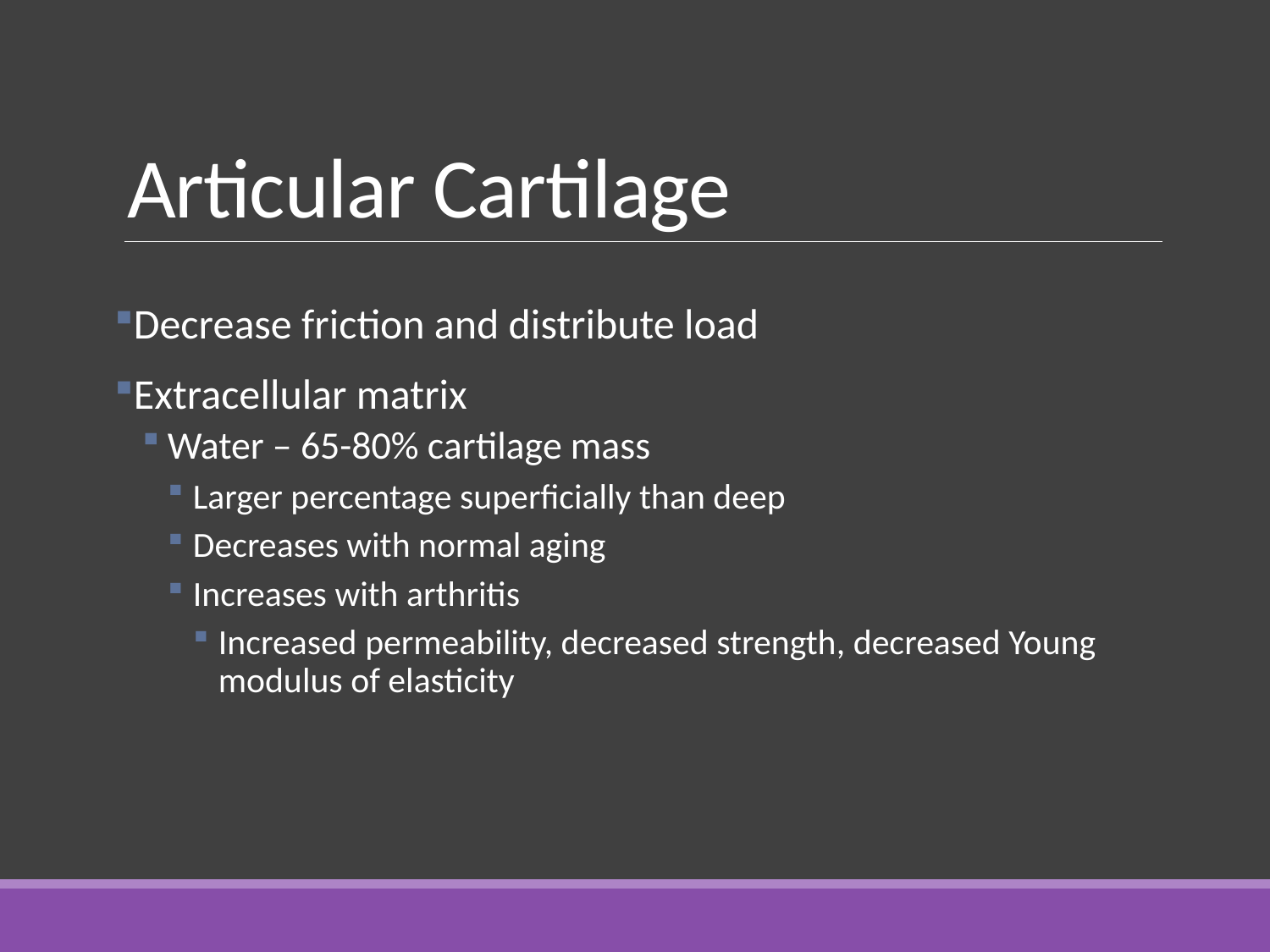

# Articular Cartilage
Decrease friction and distribute load
Extracellular matrix
Water – 65-80% cartilage mass
Larger percentage superficially than deep
Decreases with normal aging
Increases with arthritis
Increased permeability, decreased strength, decreased Young modulus of elasticity